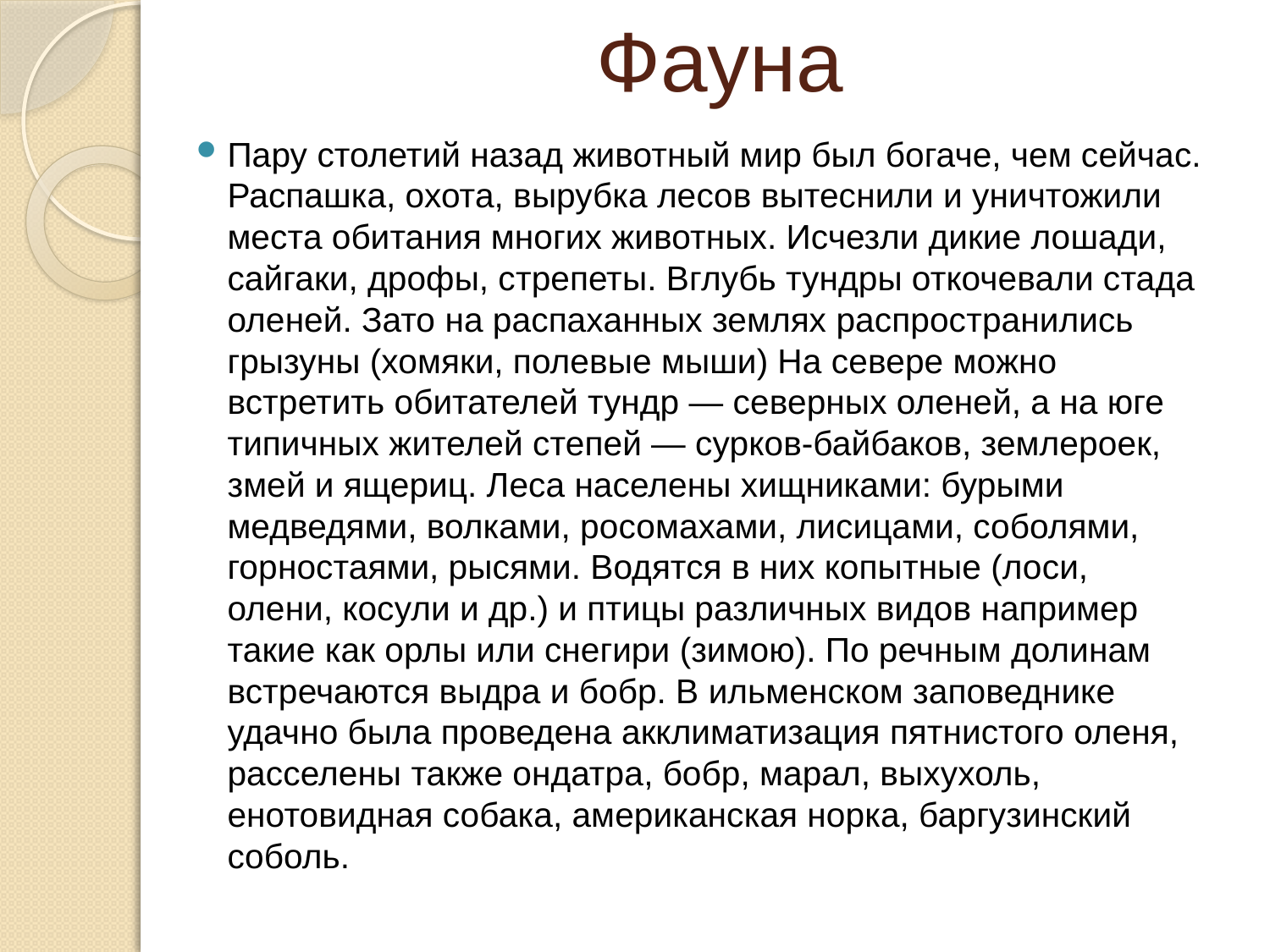

# Фауна
Пару столетий назад животный мир был богаче, чем сейчас. Распашка, охота, вырубка лесов вытеснили и уничтожили места обитания многих животных. Исчезли дикие лошади, сайгаки, дрофы, стрепеты. Вглубь тундры откочевали стада оленей. Зато на распаханных землях распространились грызуны (хомяки, полевые мыши) На севере можно встретить обитателей тундр — северных оленей, а на юге типичных жителей степей — сурков-байбаков, землероек, змей и ящериц. Леса населены хищниками: бурыми медведями, волками, росомахами, лисицами, соболями, горностаями, рысями. Водятся в них копытные (лоси, олени, косули и др.) и птицы различных видов например такие как орлы или снегири (зимою). По речным долинам встречаются выдра и бобр. В ильменском заповеднике удачно была проведена акклиматизация пятнистого оленя, расселены также ондатра, бобр, марал, выхухоль, енотовидная собака, американская норка, баргузинский соболь.